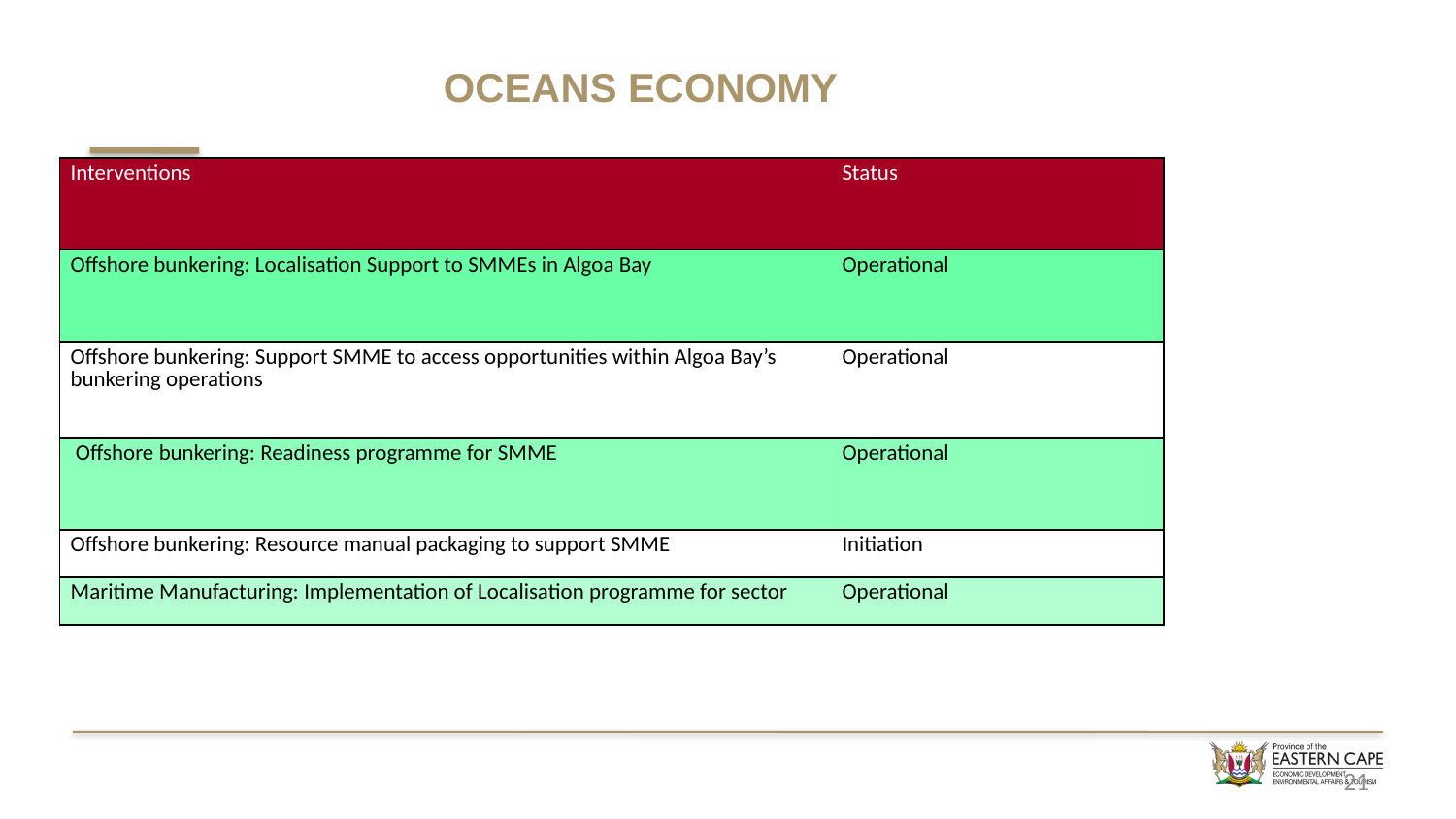

# Oceans Economy
| Interventions | Status |
| --- | --- |
| Offshore bunkering: Localisation Support to SMMEs in Algoa Bay | Operational |
| Offshore bunkering: Support SMME to access opportunities within Algoa Bay’s bunkering operations | Operational |
| Offshore bunkering: Readiness programme for SMME | Operational |
| Offshore bunkering: Resource manual packaging to support SMME | Initiation |
| Maritime Manufacturing: Implementation of Localisation programme for sector | Operational |
21